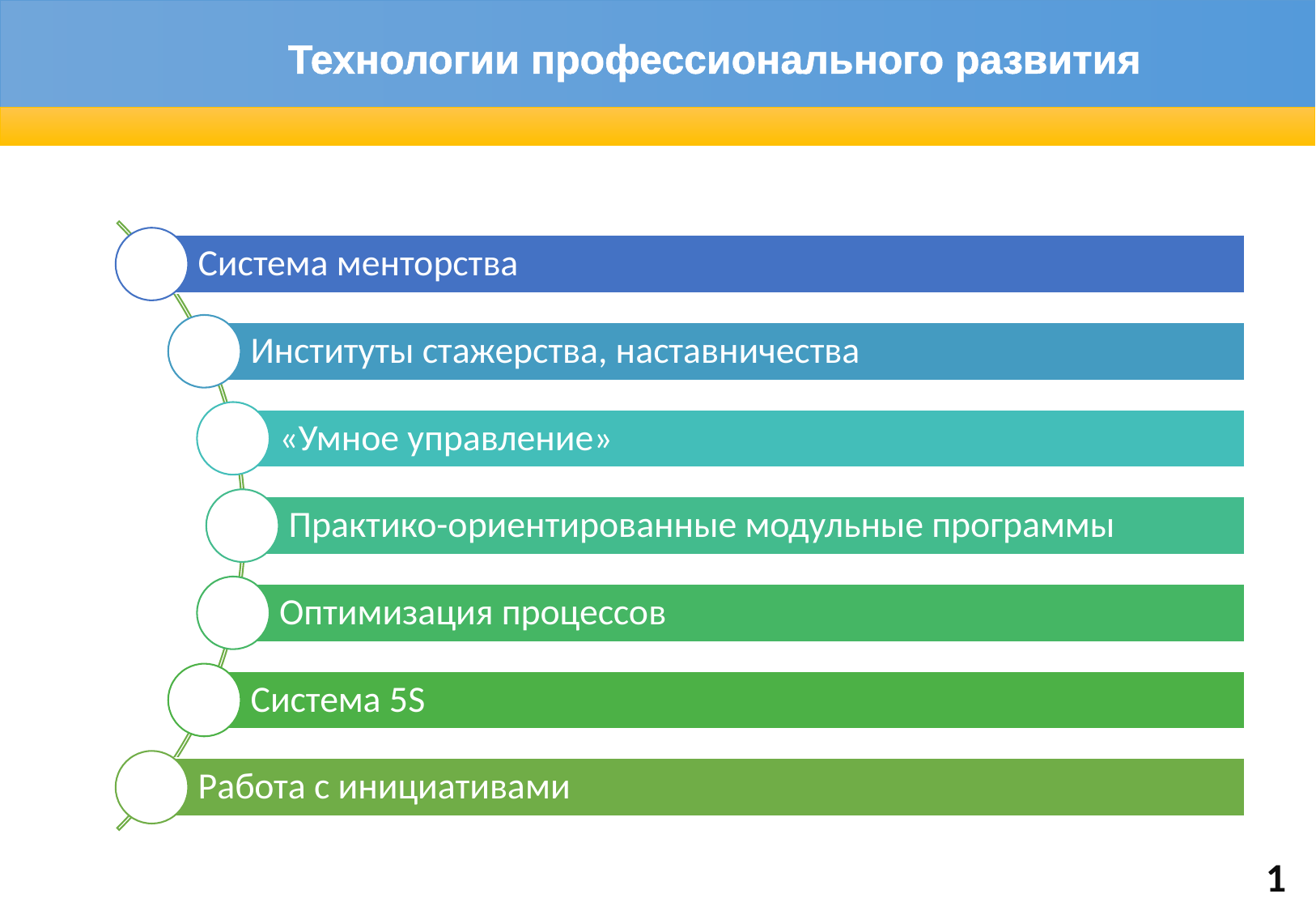

Технологии профессионального развития

Система менторства
Институты стажерства, наставничества
«Умное управление»
Практико-ориентированные модульные программы
Оптимизация процессов
Система 5S
Работа с инициативами
1